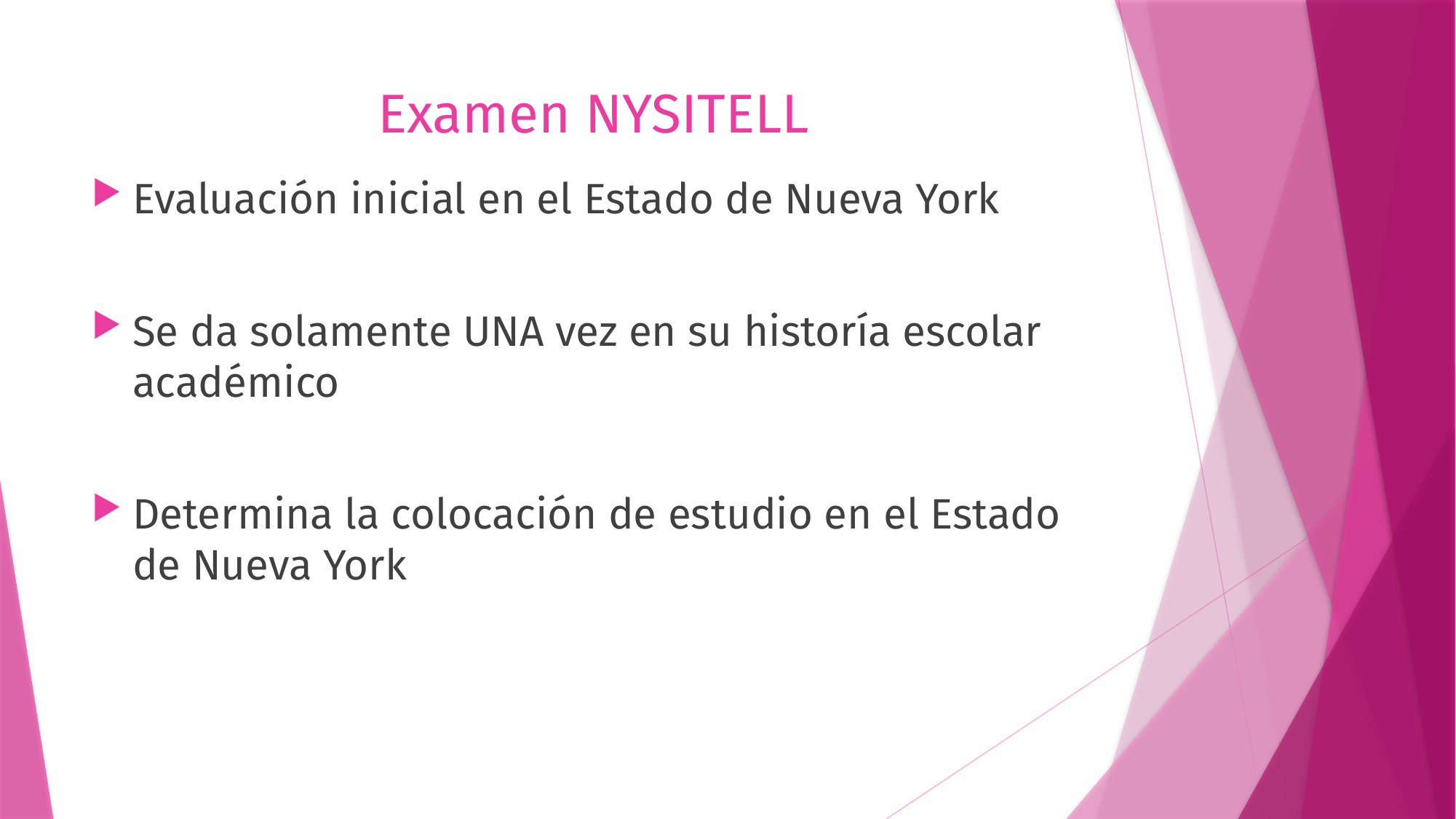

# Examen NYSITELL
Evaluación inicial en el Estado de Nueva York

Se da solamente UNA vez en su historía escolar académico

Determina la colocación de estudio en el Estado de Nueva York